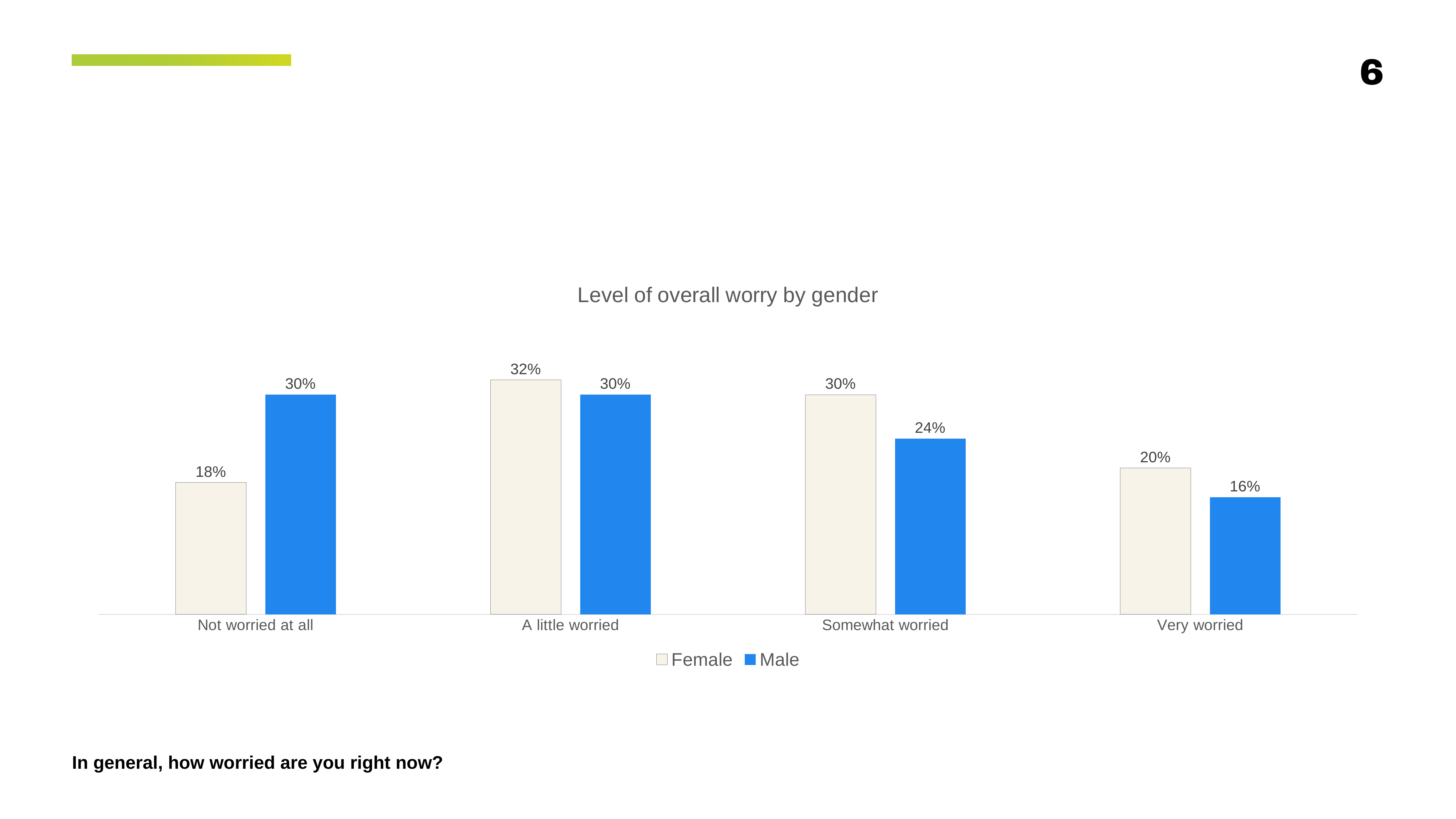

6

### Chart: Level of overall worry by gender

| Category | Female | Male |
|---|---|---|
| Not worried at all | 0.18 | 0.3 |
| A little worried | 0.32 | 0.3 |
| Somewhat worried | 0.3 | 0.24 |
| Very worried | 0.2 | 0.16 |
In general, how worried are you right now?